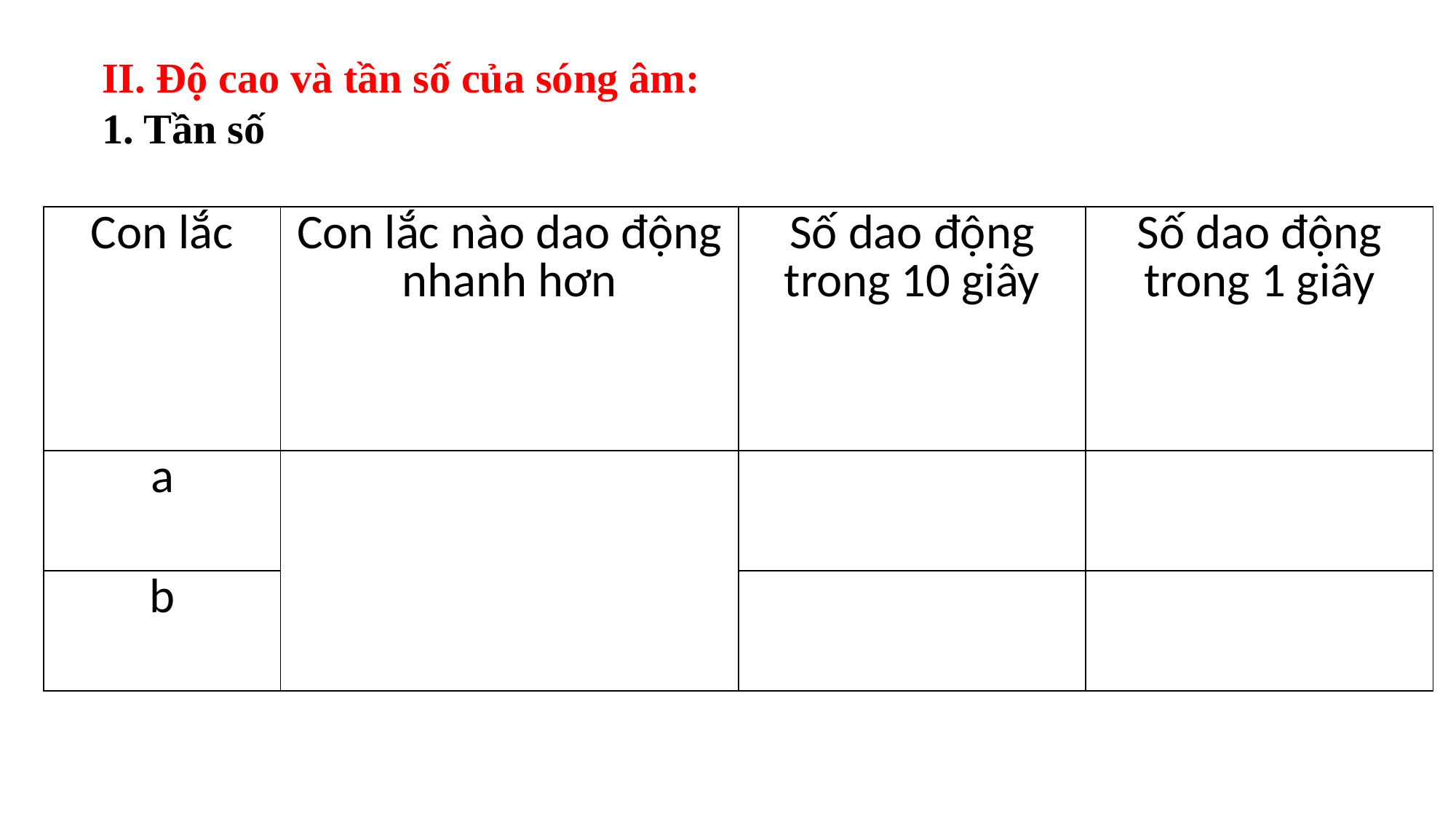

- Biên độ dao động là khoảng cách từ vị trí cân bằng đến vị trí xa nhất của dao động
II. Độ cao và tần số của sóng âm:
1. Tần số
| Con lắc | Con lắc nào dao động nhanh hơn | Số dao động trong 10 giây | Số dao động trong 1 giây |
| --- | --- | --- | --- |
| a |  |  |  |
| b |  |  |  |